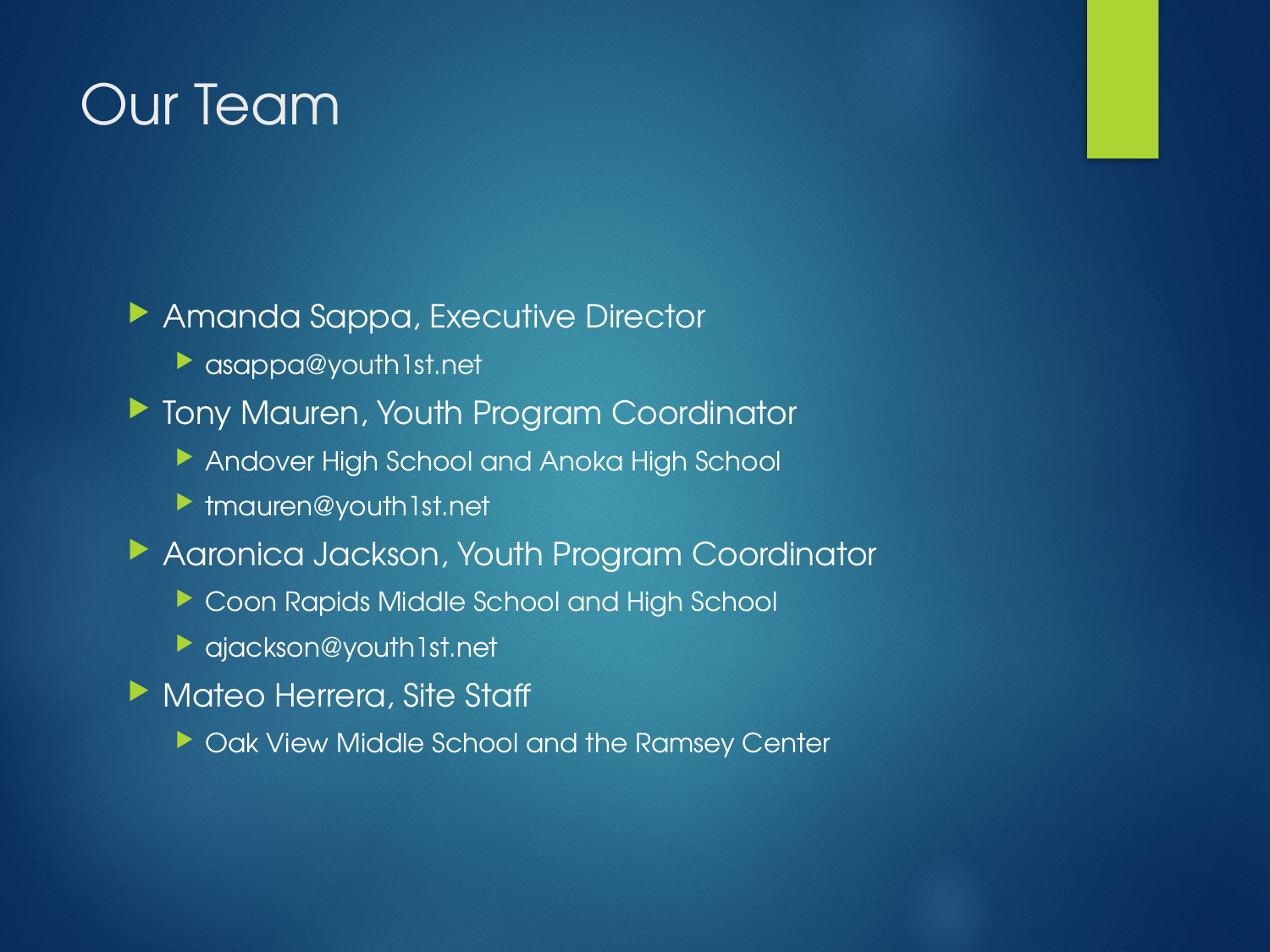

# Our Team
Amanda Sappa, Executive Director
asappa@youth1st.net
Tony Mauren, Youth Program Coordinator
Andover High School and Anoka High School
tmauren@youth1st.net
Aaronica Jackson, Youth Program Coordinator
Coon Rapids Middle School and High School
ajackson@youth1st.net
Mateo Herrera, Site Staff
Oak View Middle School and the Ramsey Center